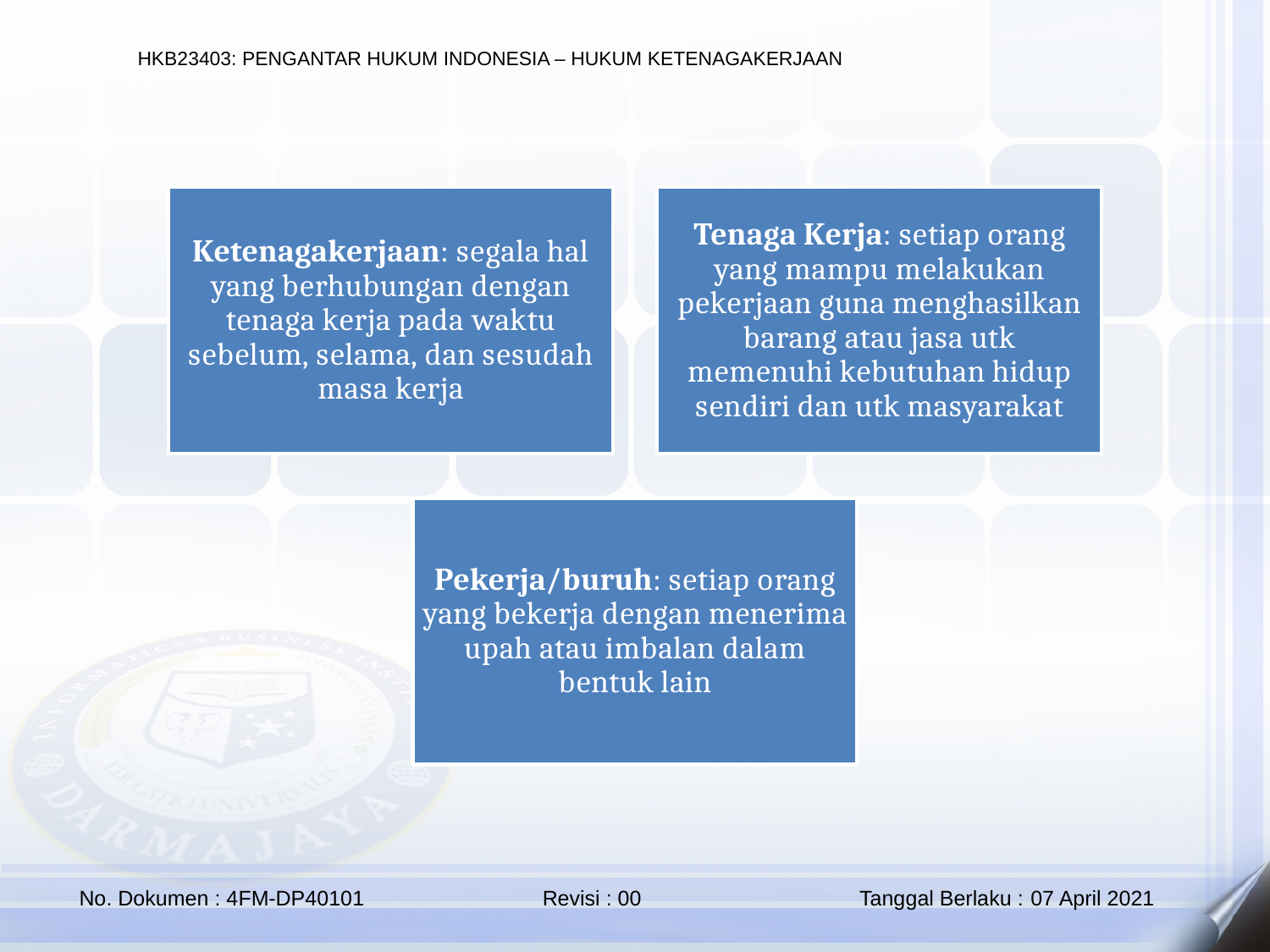

Ketenagakerjaan: segala hal yang berhubungan dengan tenaga kerja pada waktu sebelum, selama, dan sesudah masa kerja
Tenaga Kerja: setiap orang yang mampu melakukan pekerjaan guna menghasilkan barang atau jasa utk memenuhi kebutuhan hidup sendiri dan utk masyarakat
Pekerja/buruh: setiap orang yang bekerja dengan menerima upah atau imbalan dalam bentuk lain